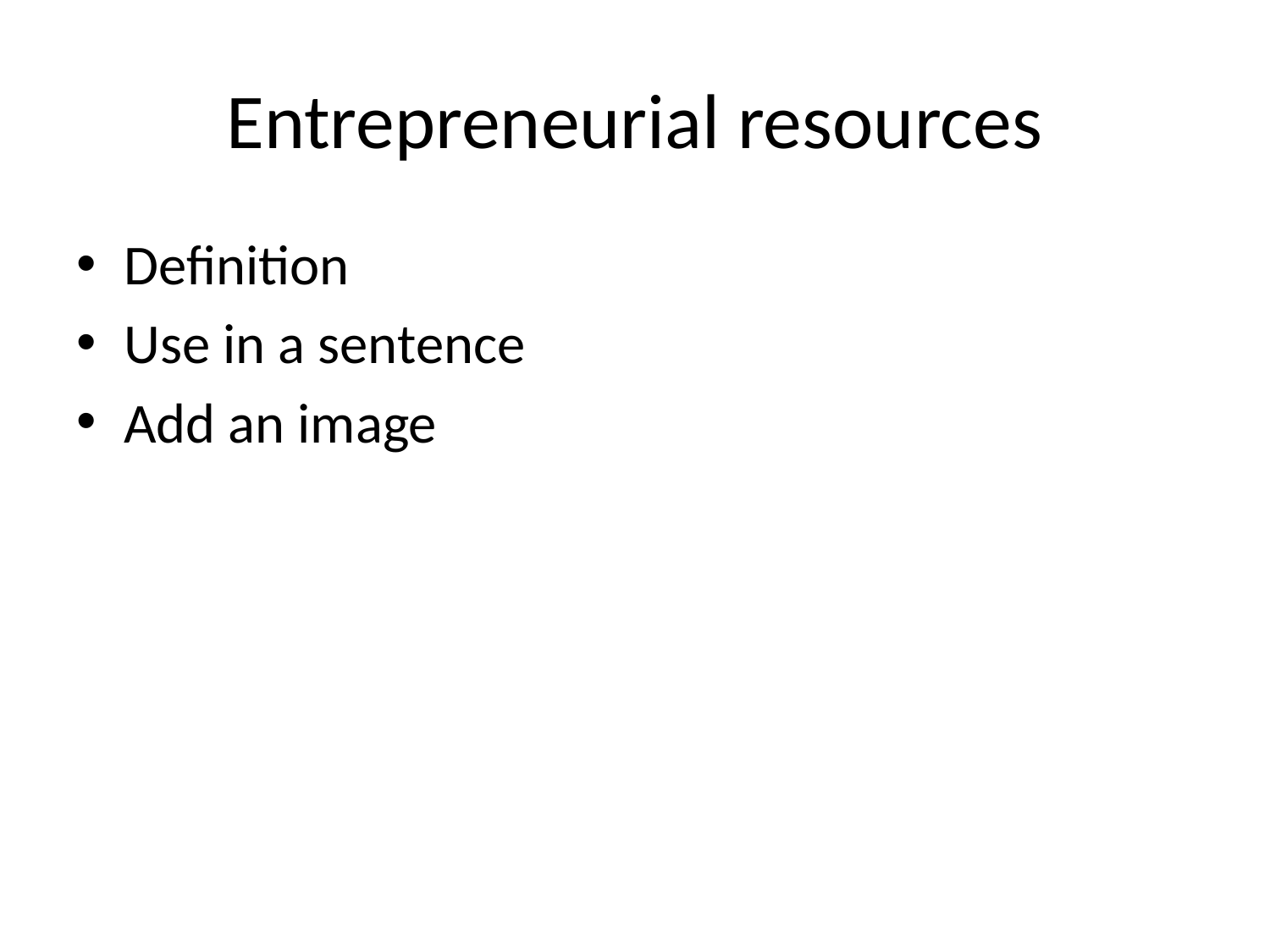

# Entrepreneurial resources
Definition
Use in a sentence
Add an image